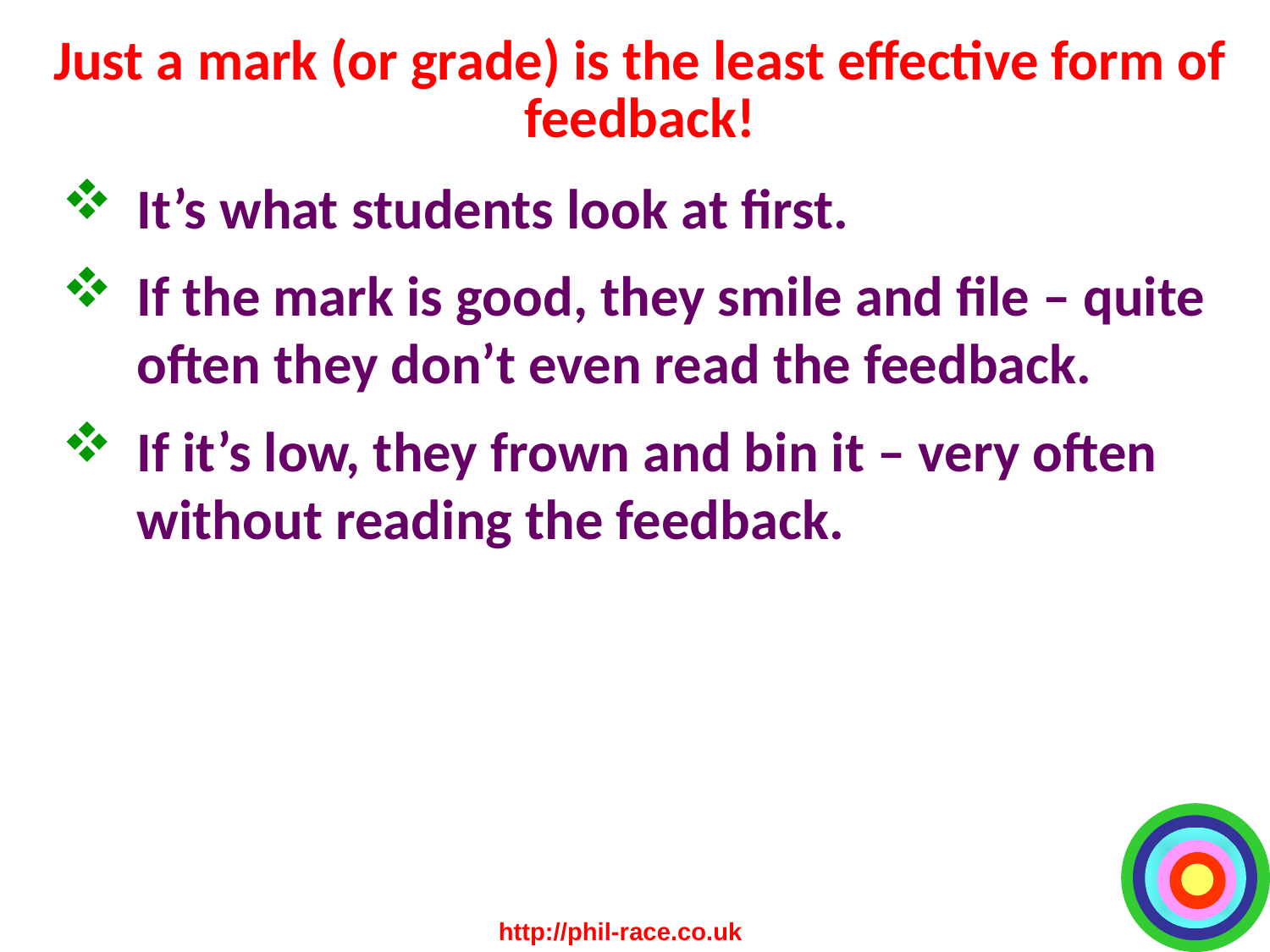

# Just a mark (or grade) is the least effective form of feedback!
It’s what students look at first.
If the mark is good, they smile and file – quite often they don’t even read the feedback.
If it’s low, they frown and bin it – very often without reading the feedback.